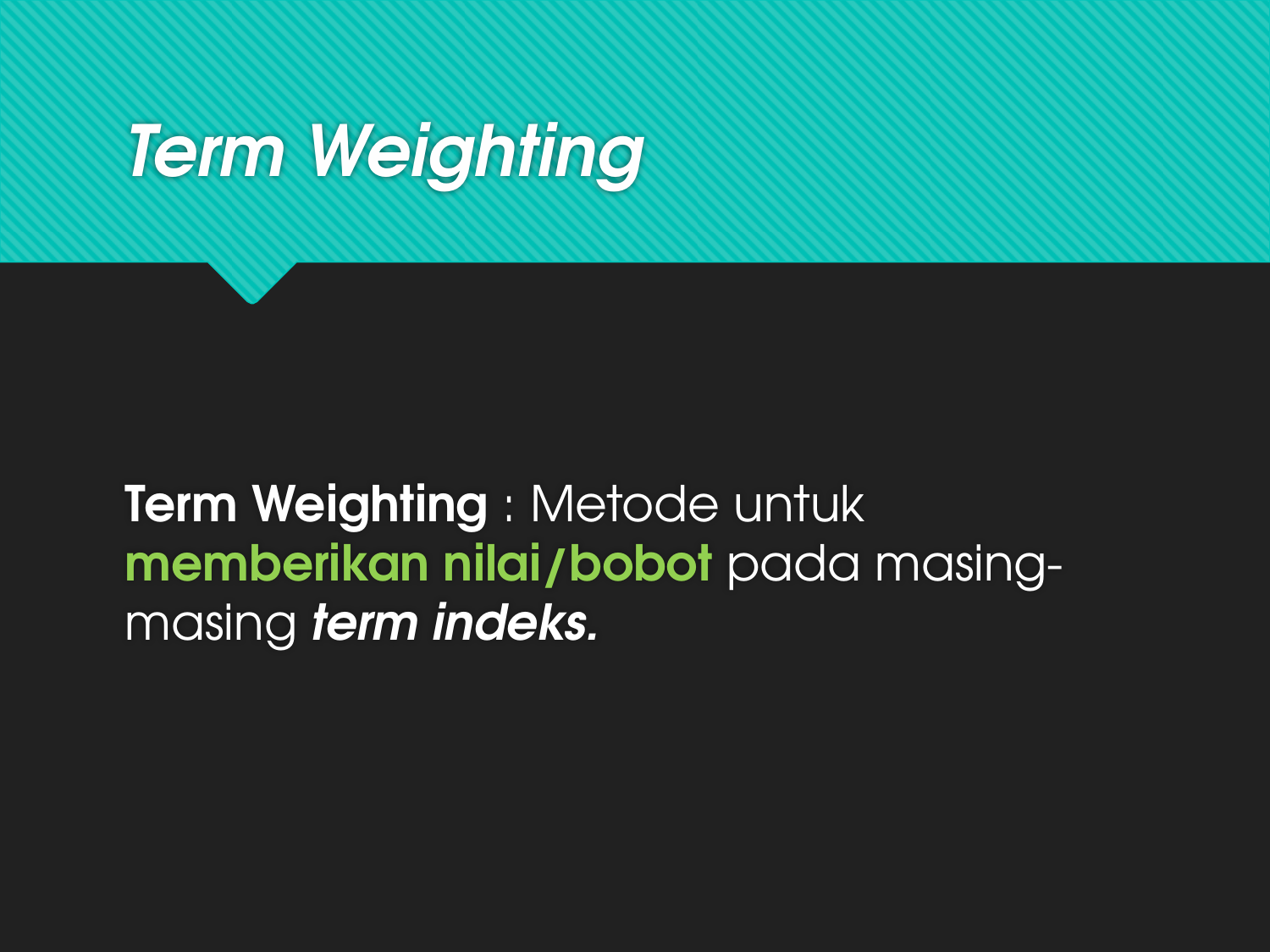

# Term Weighting
Term Weighting : Metode untuk memberikan nilai/bobot pada masing-masing term indeks.